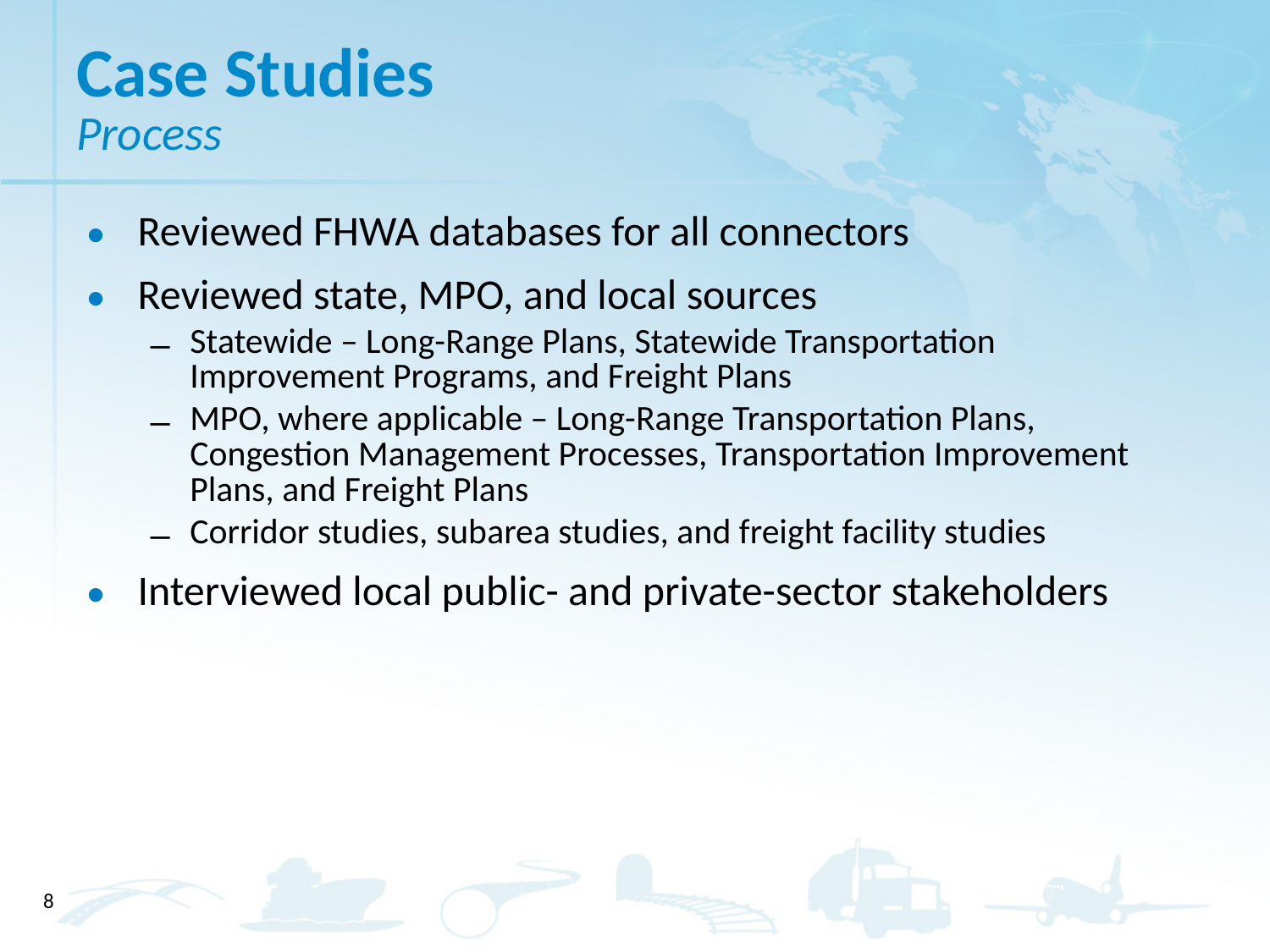

# Case Studies Process
Reviewed FHWA databases for all connectors
Reviewed state, MPO, and local sources
Statewide – Long-Range Plans, Statewide Transportation Improvement Programs, and Freight Plans
MPO, where applicable – Long-Range Transportation Plans, Congestion Management Processes, Transportation Improvement Plans, and Freight Plans
Corridor studies, subarea studies, and freight facility studies
Interviewed local public- and private-sector stakeholders
8